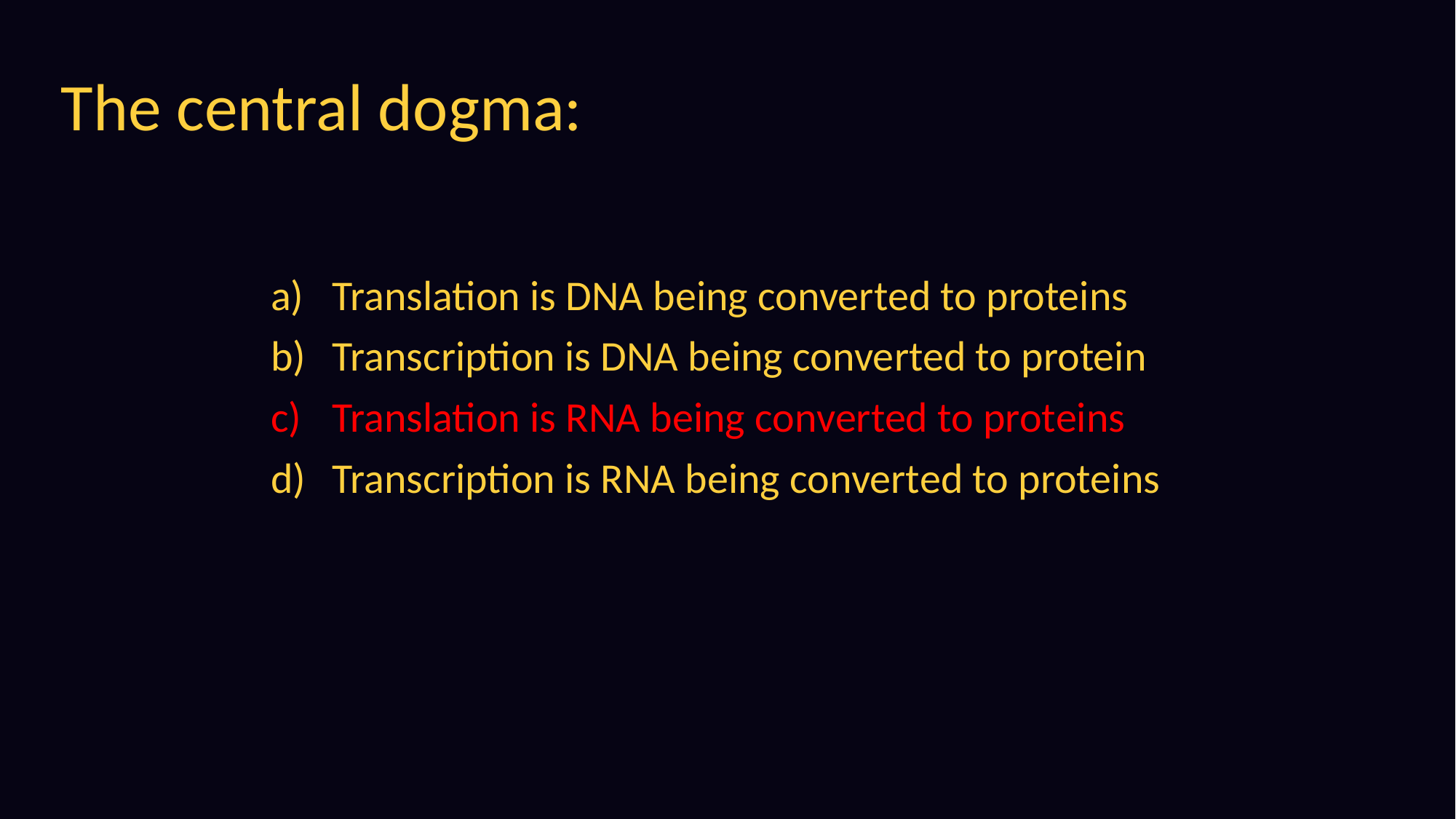

# The central dogma:
Translation is DNA being converted to proteins
Transcription is DNA being converted to protein
Translation is RNA being converted to proteins
Transcription is RNA being converted to proteins